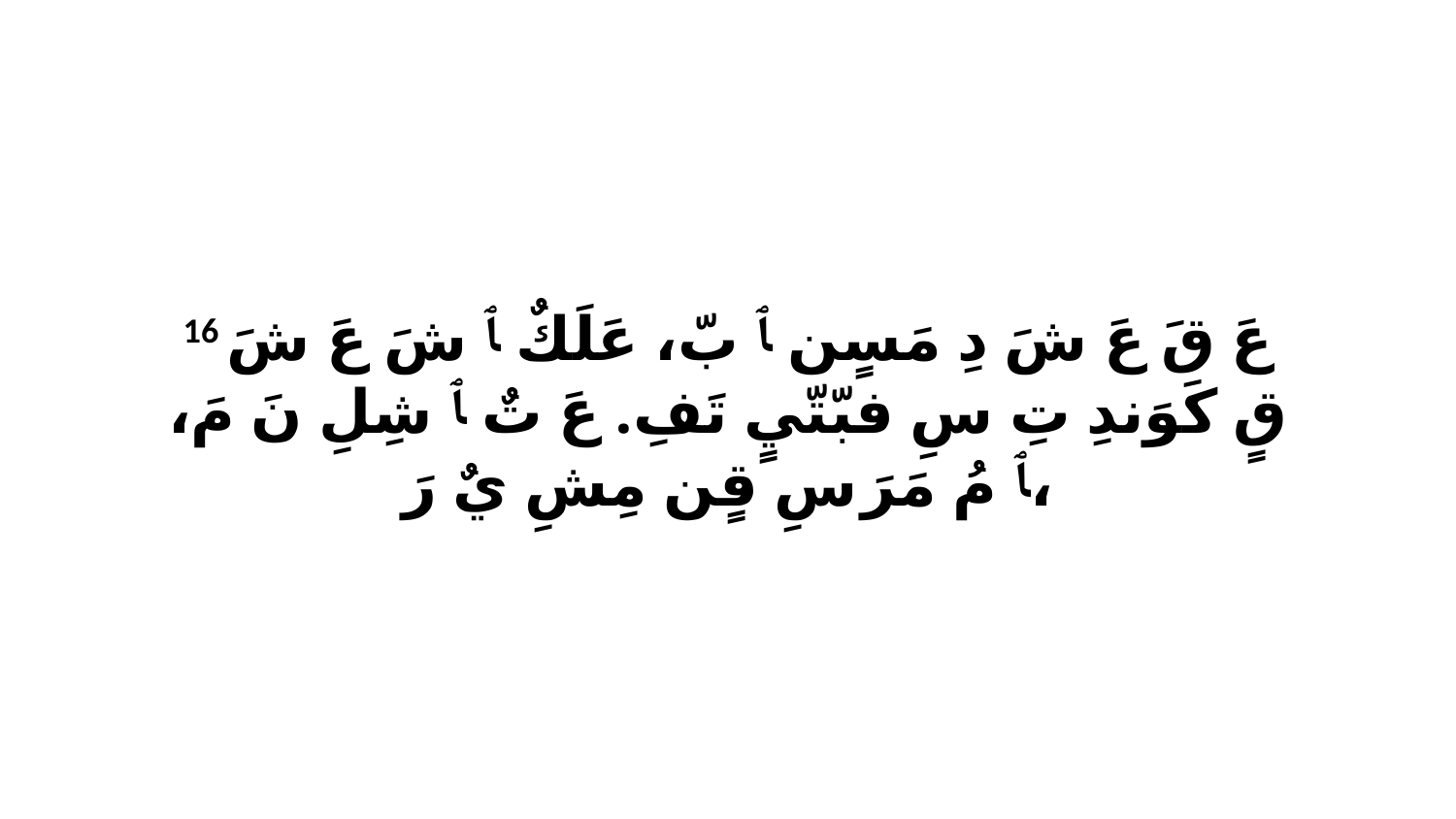

16 عَ قَ عَ شَ دِ مَسٍن ﭑ بّ، عَلَكٌ ﭑ شَ عَ شَ قٍ كَوَندِ تِ سِ فبّتّيٍ تَفِ. عَ تٌ ﭑ شِلِ نَ مَ، ﭑ مُ مَرَ سِ قٍن مِشِ يٌ رَ،